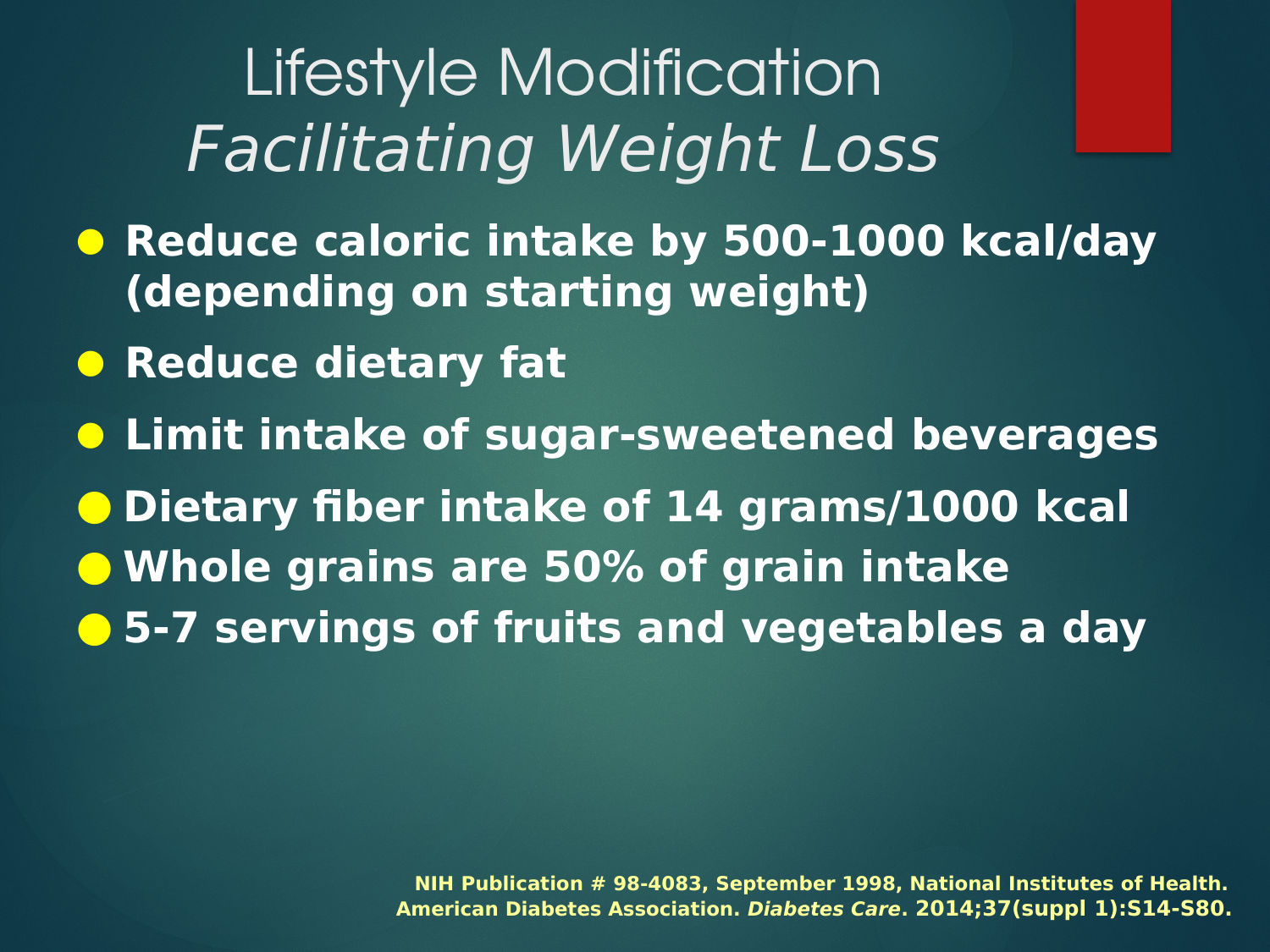

# Lifestyle Modification
Facilitating Weight Loss
Reduce caloric intake by 500-1000 kcal/day  (depending on starting weight)
Reduce dietary fat
Limit intake of sugar-sweetened beverages
Dietary fiber intake of 14 grams/1000 kcal
Whole grains are 50% of grain intake
5-7 servings of fruits and vegetables a day
NIH Publication # 98-4083, September 1998, National Institutes of Health.  American Diabetes Association. Diabetes Care. 2014;37(suppl 1):S14-S80.